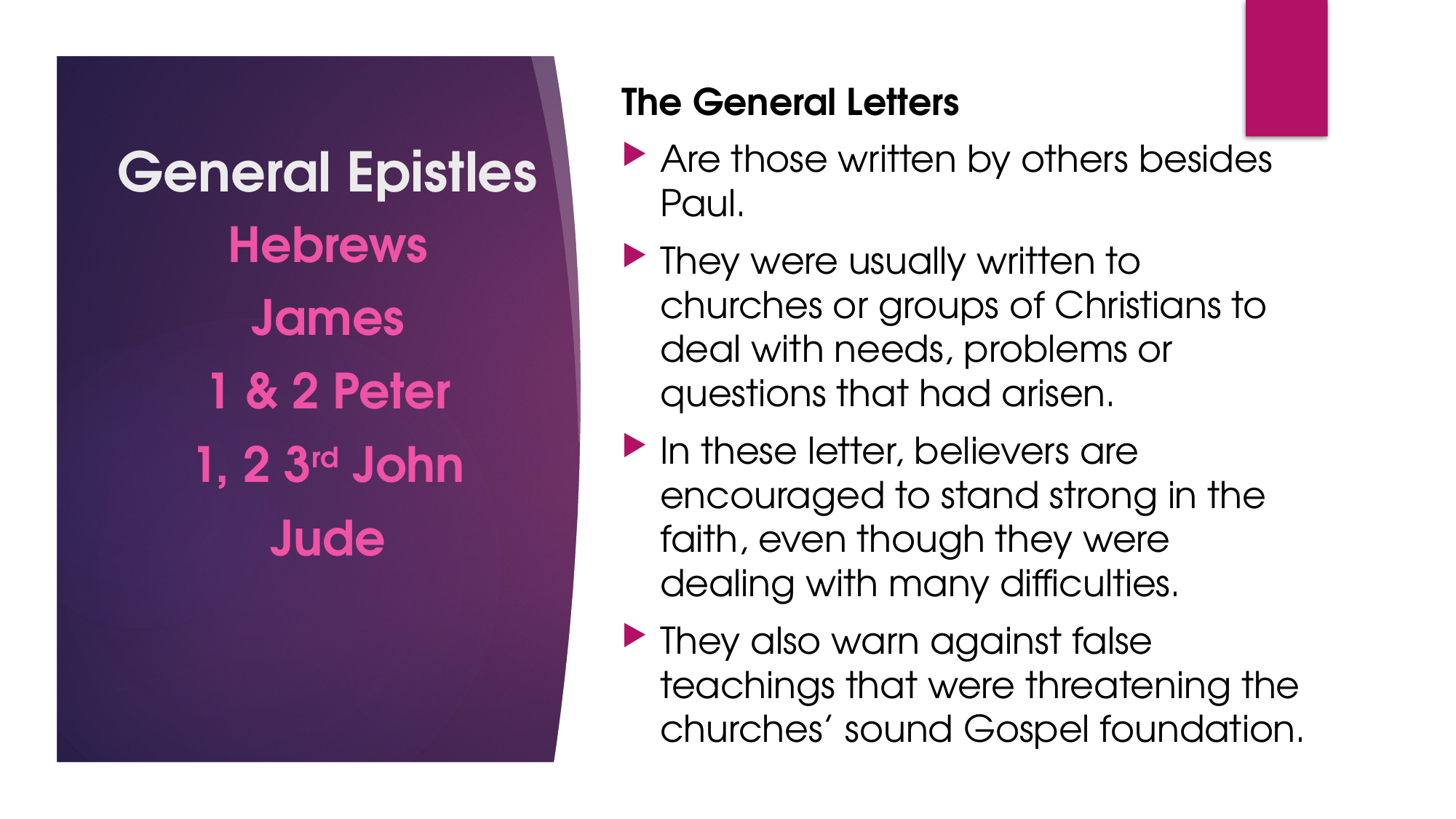

The General Letters
Are those written by others besides Paul.
They were usually written to churches or groups of Christians to deal with needs, problems or questions that had arisen.
In these letter, believers are encouraged to stand strong in the faith, even though they were dealing with many difficulties.
They also warn against false teachings that were threatening the churches’ sound Gospel foundation.

# General Epistles
Hebrews
James
1 & 2 Peter
1, 2 3rd John
Jude